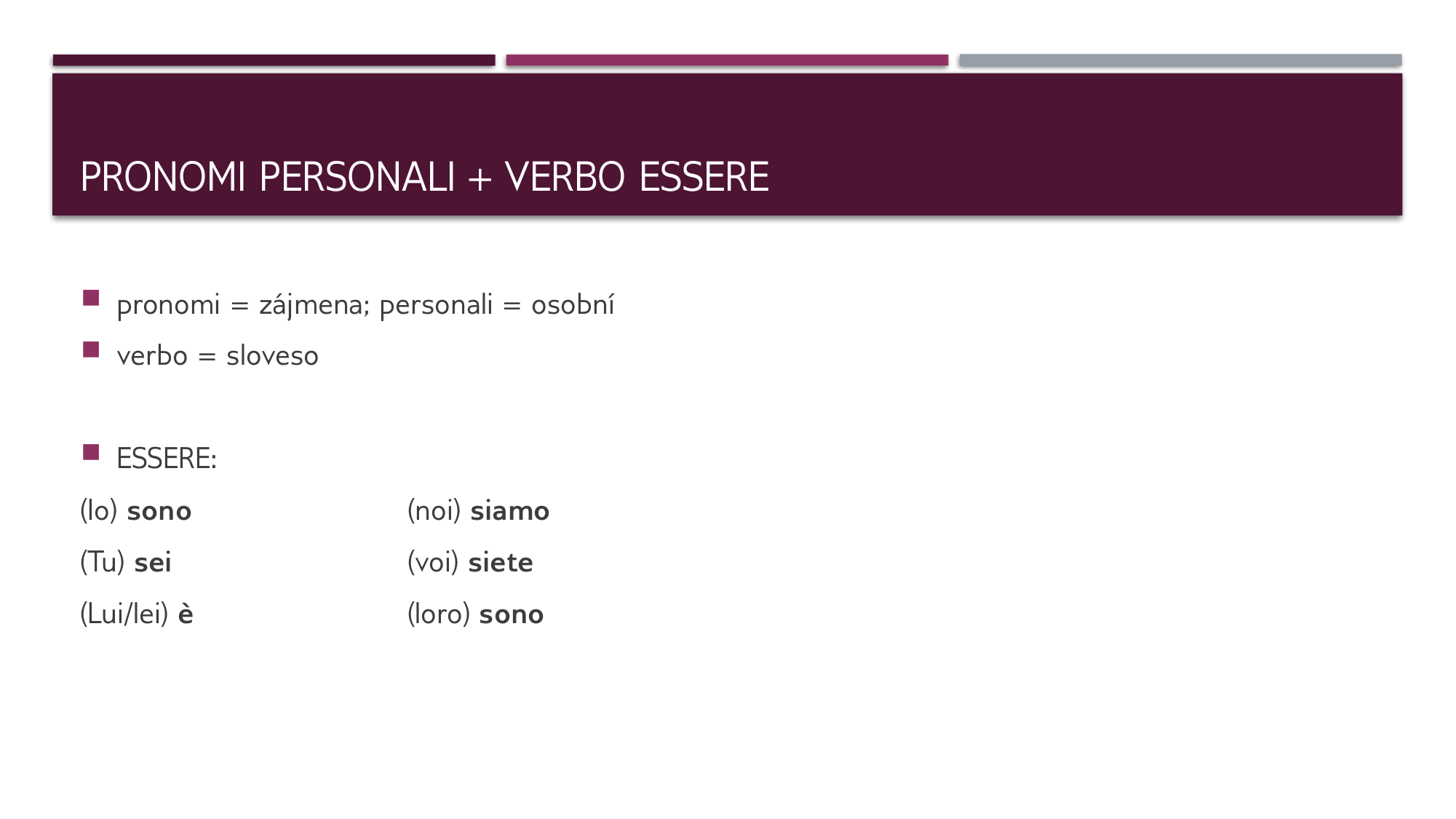

# pronomi personali + Verbo Essere
pronomi = zájmena; personali = osobní
verbo = sloveso

ESSERE:
(Io) sono		(noi) siamo
(Tu) sei			(voi) siete
(Lui/lei) è		(loro) sono